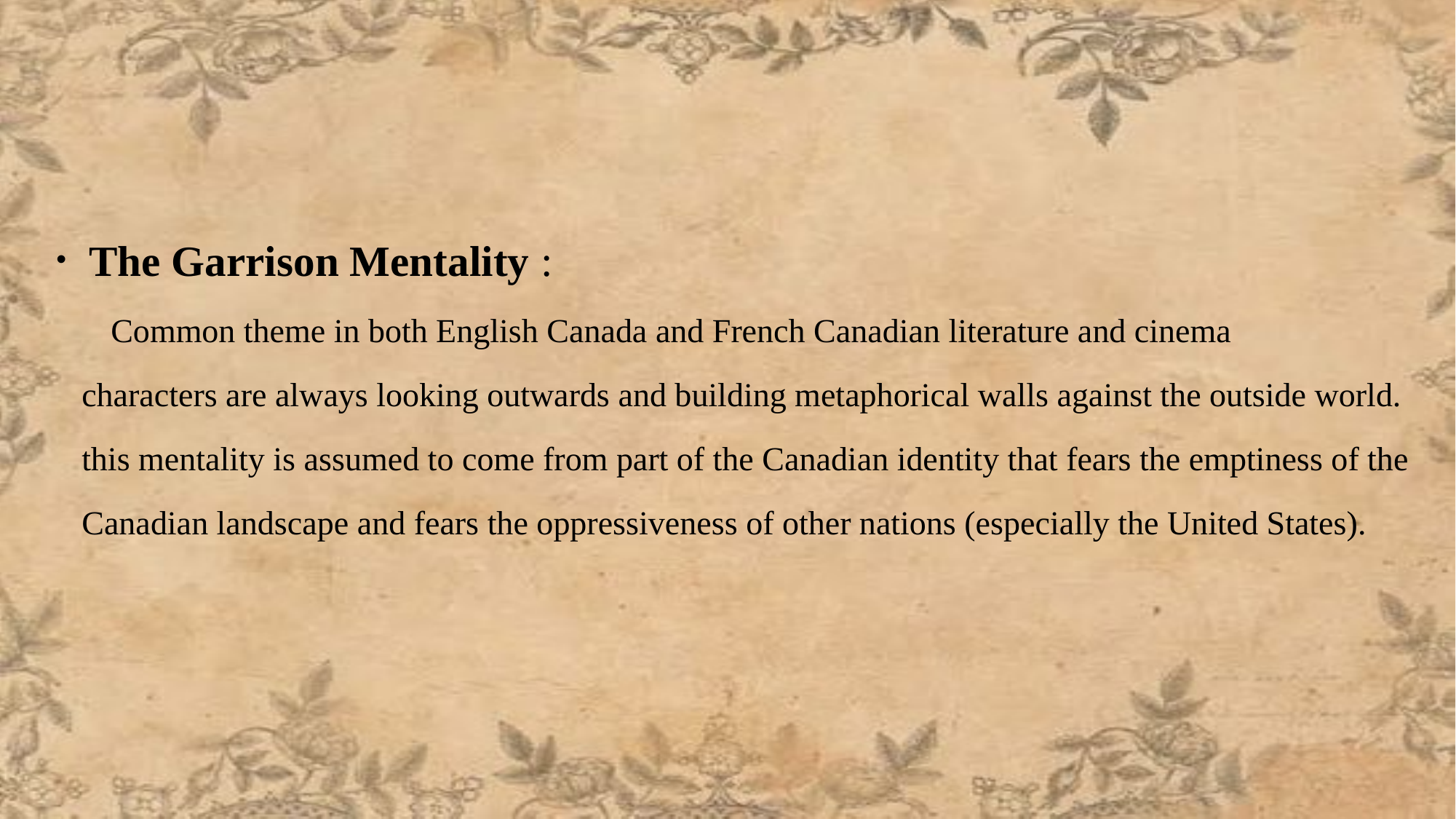

The Garrison Mentality :
    Common theme in both English Canada and French Canadian literature and cinema
characters are always looking outwards and building metaphorical walls against the outside world.
this mentality is assumed to come from part of the Canadian identity that fears the emptiness of the Canadian landscape and fears the oppressiveness of other nations (especially the United States).